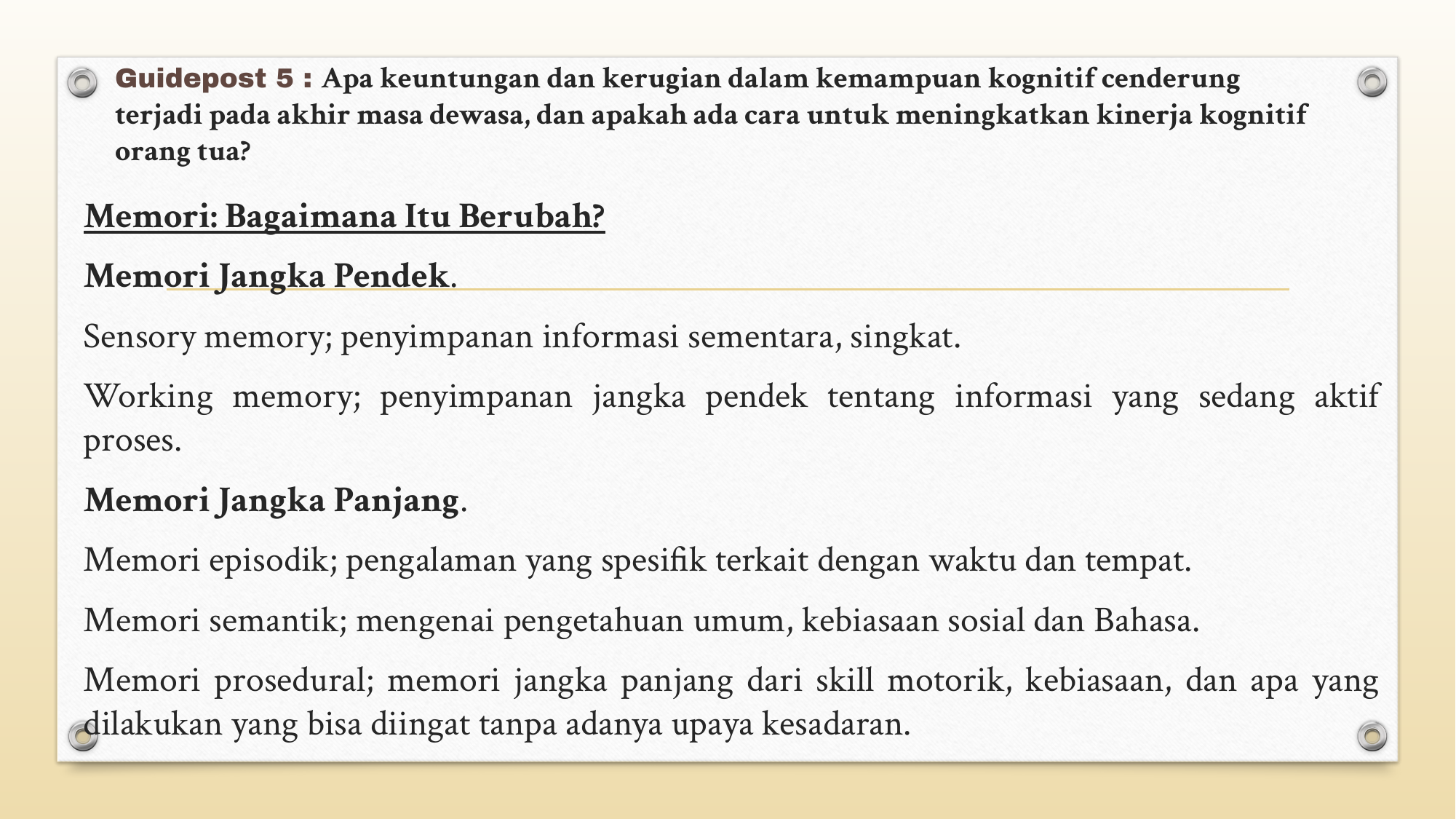

Guidepost 5 : Apa keuntungan dan kerugian dalam kemampuan kognitif cenderung terjadi pada akhir masa dewasa, dan apakah ada cara untuk meningkatkan kinerja kognitif orang tua?
Memori: Bagaimana Itu Berubah?
Memori Jangka Pendek.
Sensory memory; penyimpanan informasi sementara, singkat.
Working memory; penyimpanan jangka pendek tentang informasi yang sedang aktif proses.
Memori Jangka Panjang.
Memori episodik; pengalaman yang spesifik terkait dengan waktu dan tempat.
Memori semantik; mengenai pengetahuan umum, kebiasaan sosial dan Bahasa.
Memori prosedural; memori jangka panjang dari skill motorik, kebiasaan, dan apa yang dilakukan yang bisa diingat tanpa adanya upaya kesadaran.